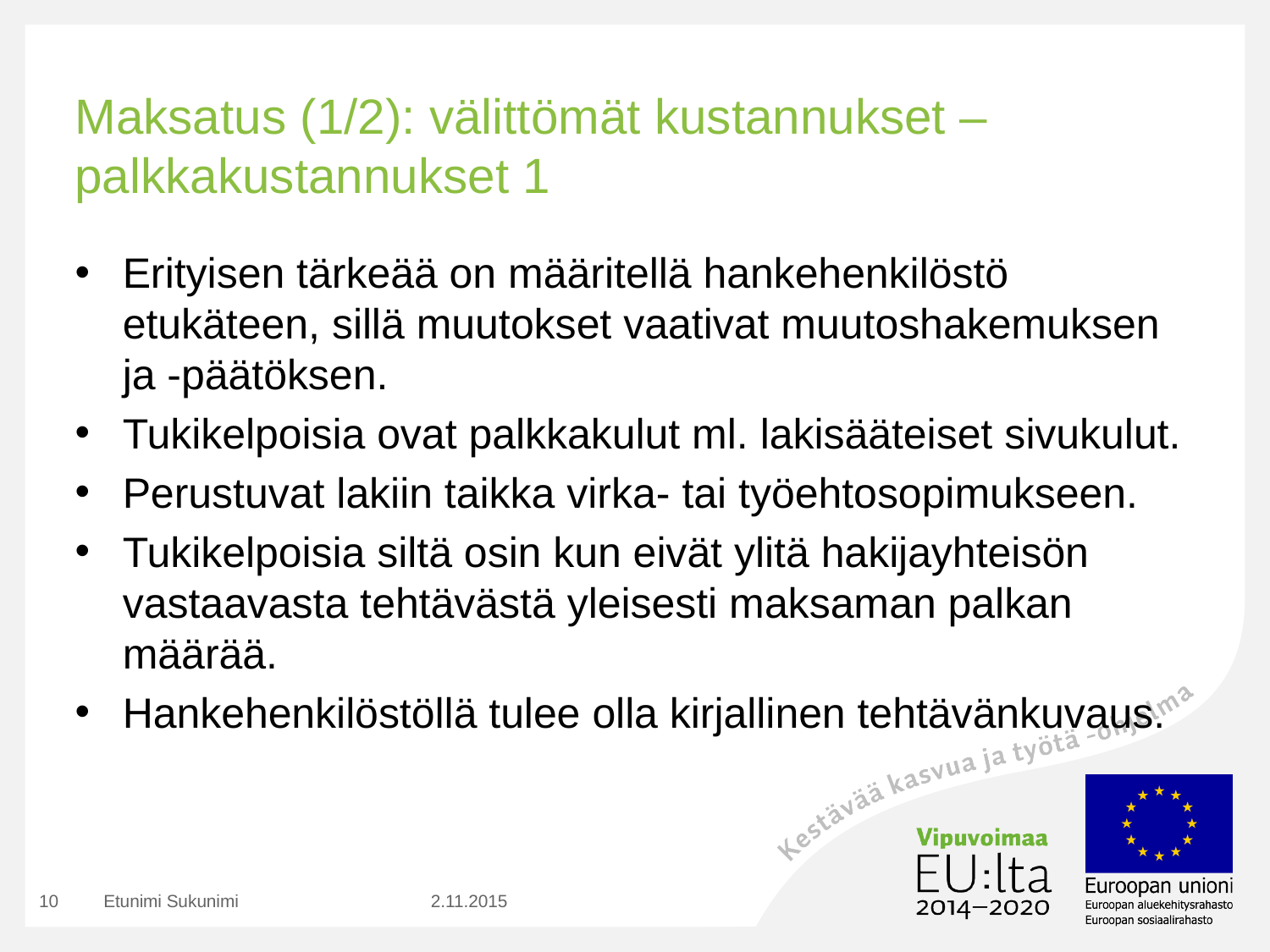

# Maksatus (1/2): välittömät kustannukset – palkkakustannukset 1
Erityisen tärkeää on määritellä hankehenkilöstö etukäteen, sillä muutokset vaativat muutoshakemuksen ja -päätöksen.
Tukikelpoisia ovat palkkakulut ml. lakisääteiset sivukulut.
Perustuvat lakiin taikka virka- tai työehtosopimukseen.
Tukikelpoisia siltä osin kun eivät ylitä hakijayhteisön vastaavasta tehtävästä yleisesti maksaman palkan määrää.
Hankehenkilöstöllä tulee olla kirjallinen tehtävänkuvaus.
10
Etunimi Sukunimi
2.11.2015